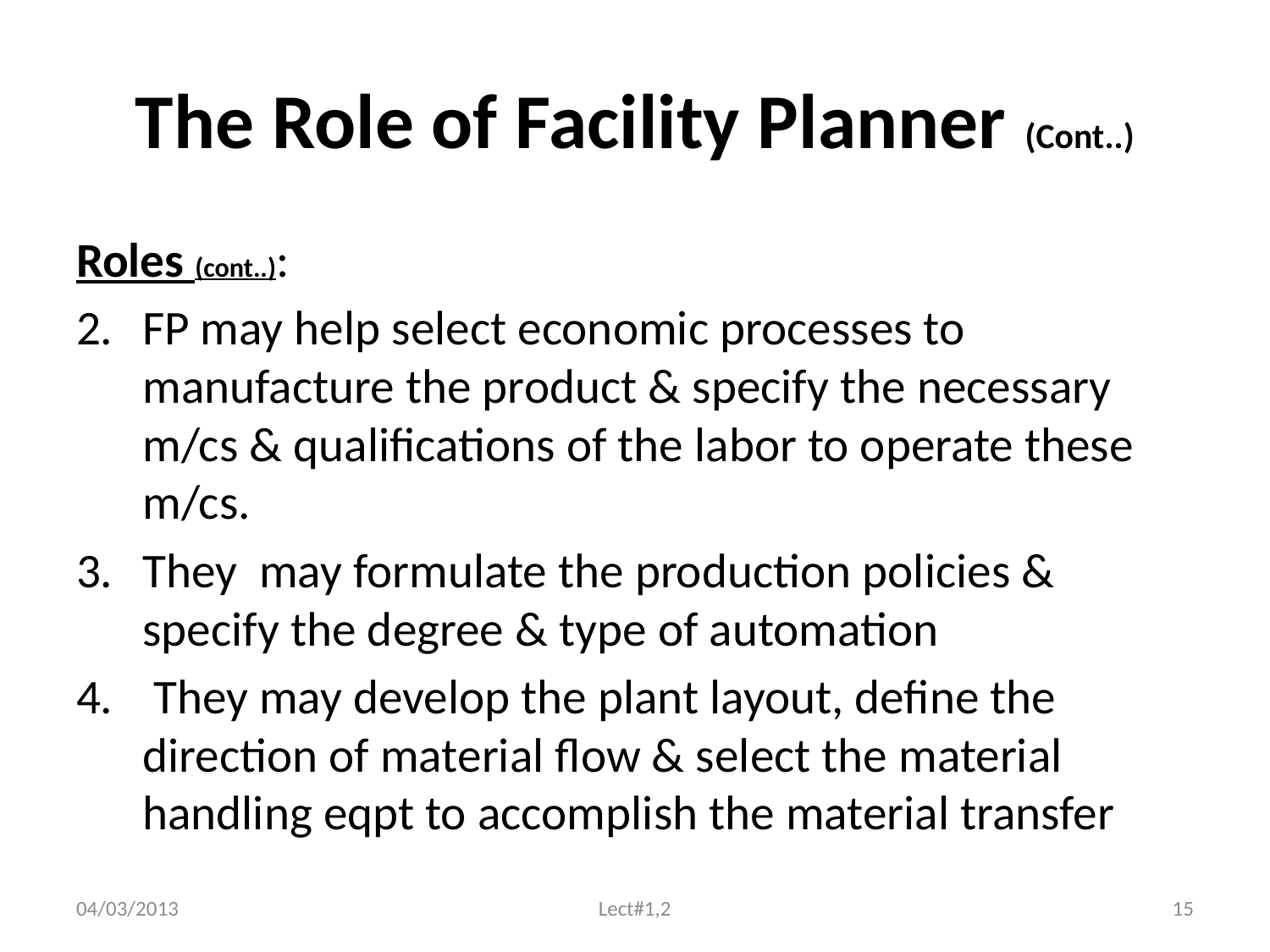

# The Role of Facility Planner (Cont..)
Roles (cont..):
FP may help select economic processes to manufacture the product & specify the necessary m/cs & qualifications of the labor to operate these m/cs.
They  may formulate the production policies & specify the degree & type of automation
 They may develop the plant layout, define the direction of material flow & select the material handling eqpt to accomplish the material transfer
04/03/2013
Lect#1,2
15